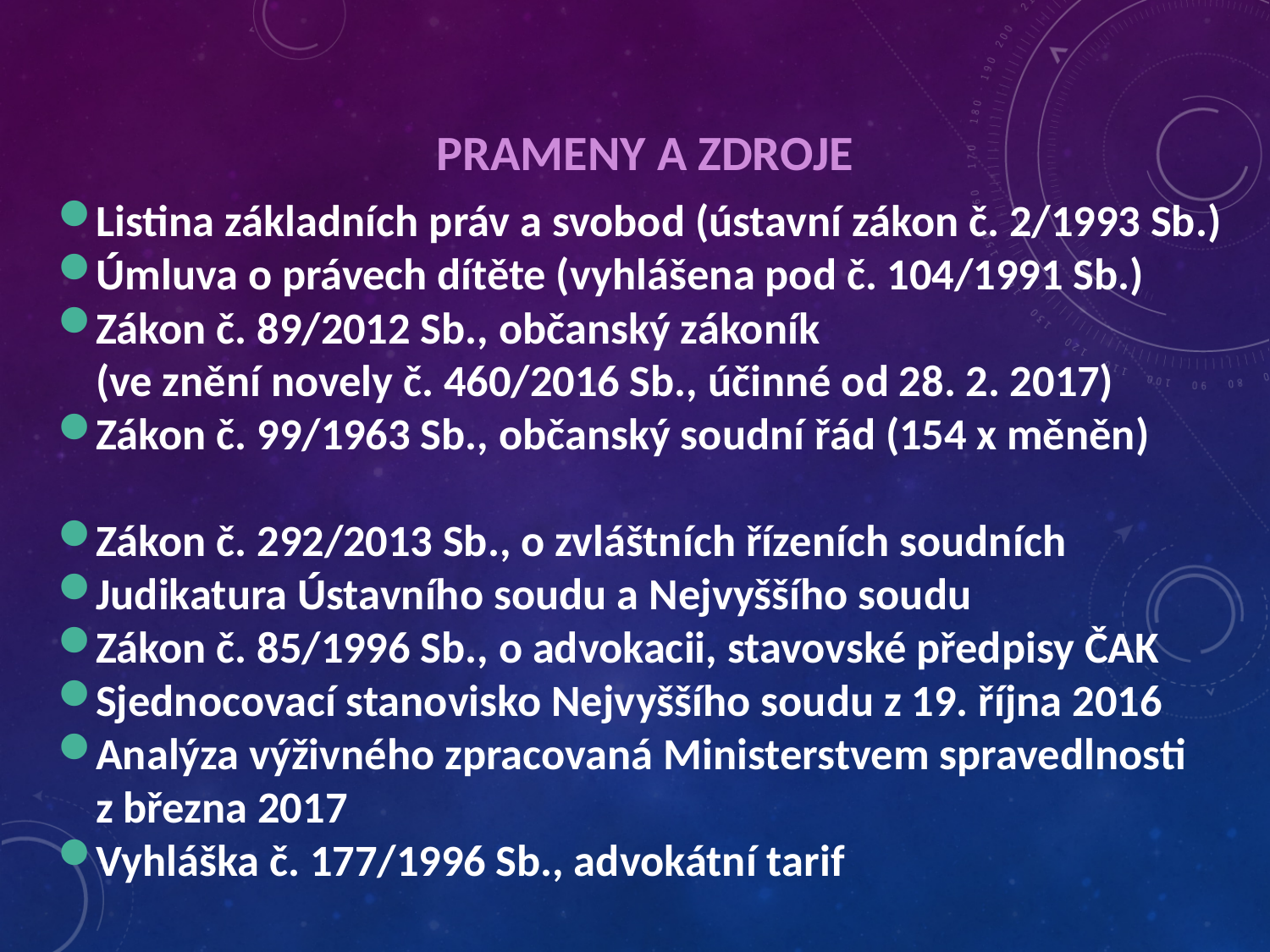

# Prameny a zdroje
Listina základních práv a svobod (ústavní zákon č. 2/1993 Sb.)
Úmluva o právech dítěte (vyhlášena pod č. 104/1991 Sb.)
Zákon č. 89/2012 Sb., občanský zákoník                                        (ve znění novely č. 460/2016 Sb., účinné od 28. 2. 2017)
Zákon č. 99/1963 Sb., občanský soudní řád (154 x měněn)
Zákon č. 292/2013 Sb., o zvláštních řízeních soudních
Judikatura Ústavního soudu a Nejvyššího soudu
Zákon č. 85/1996 Sb., o advokacii, stavovské předpisy ČAK
Sjednocovací stanovisko Nejvyššího soudu z 19. října 2016
Analýza výživného zpracovaná Ministerstvem spravedlnosti     z března 2017
Vyhláška č. 177/1996 Sb., advokátní tarif